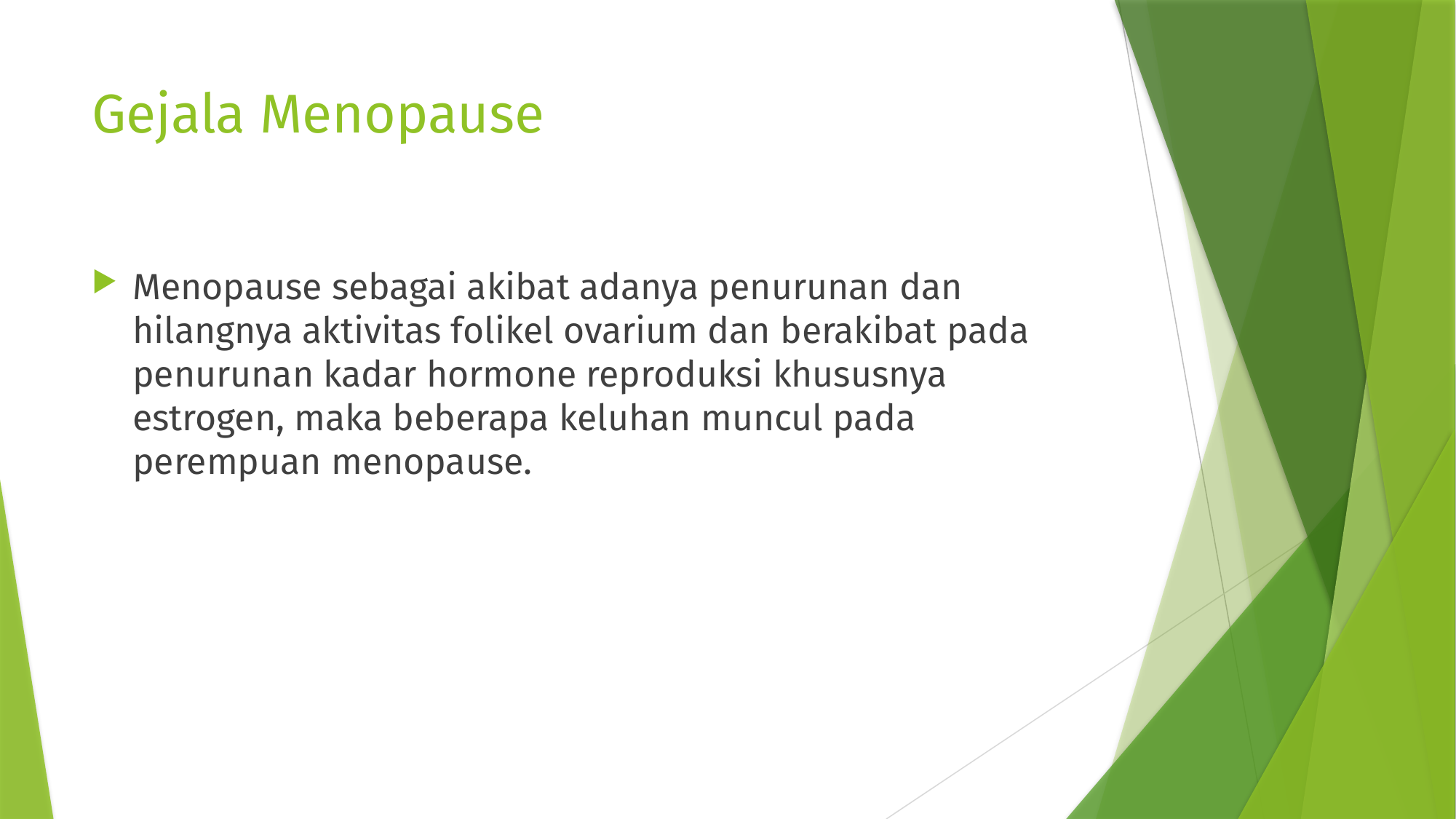

# Gejala Menopause
Menopause sebagai akibat adanya penurunan dan hilangnya aktivitas folikel ovarium dan berakibat pada penurunan kadar hormone reproduksi khususnya estrogen, maka beberapa keluhan muncul pada perempuan menopause.